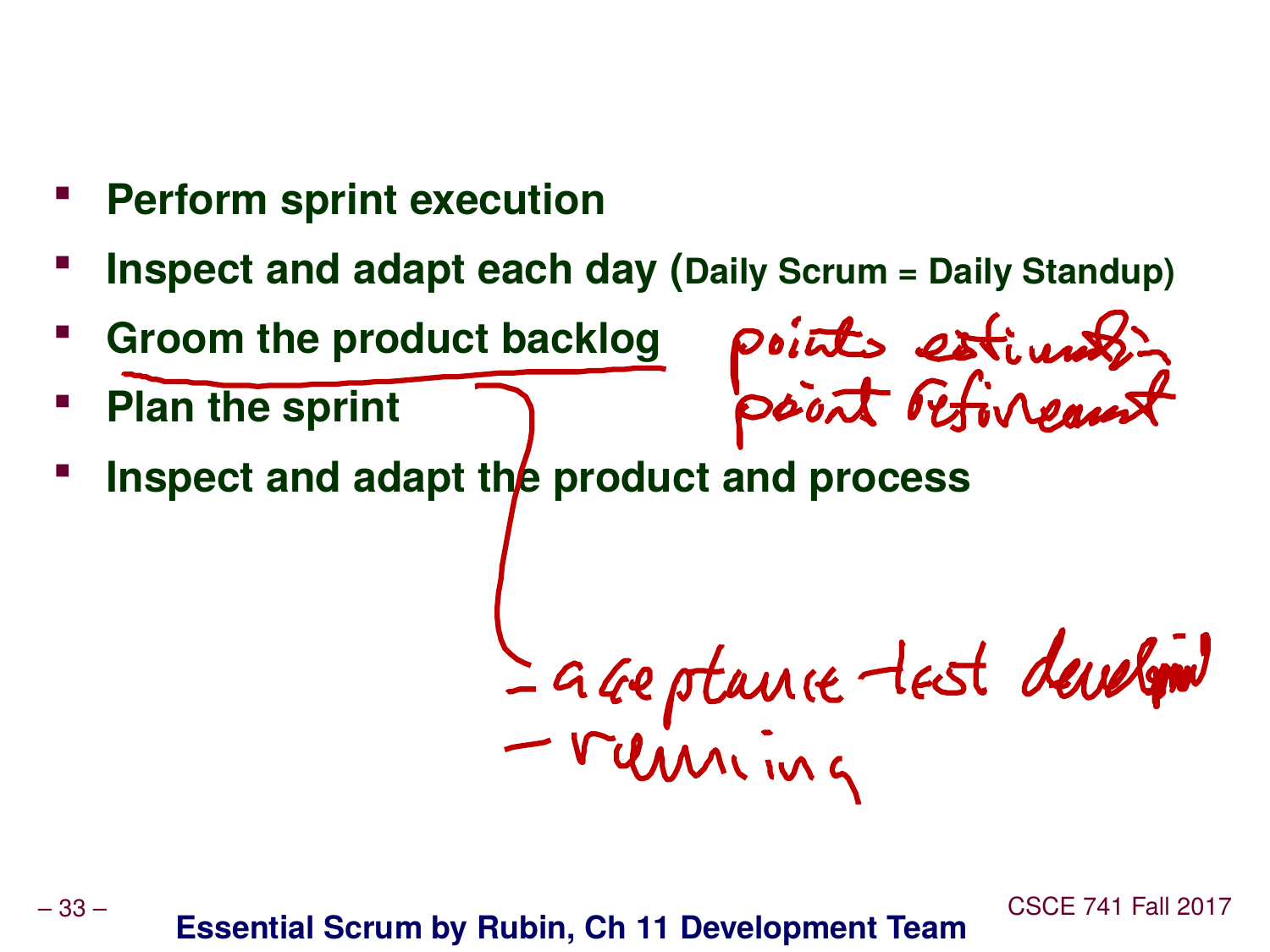

#
Perform sprint execution
Inspect and adapt each day (Daily Scrum = Daily Standup)
Groom the product backlog
Plan the sprint
Inspect and adapt the product and process

Essential Scrum by Rubin, Ch 11 Development Team